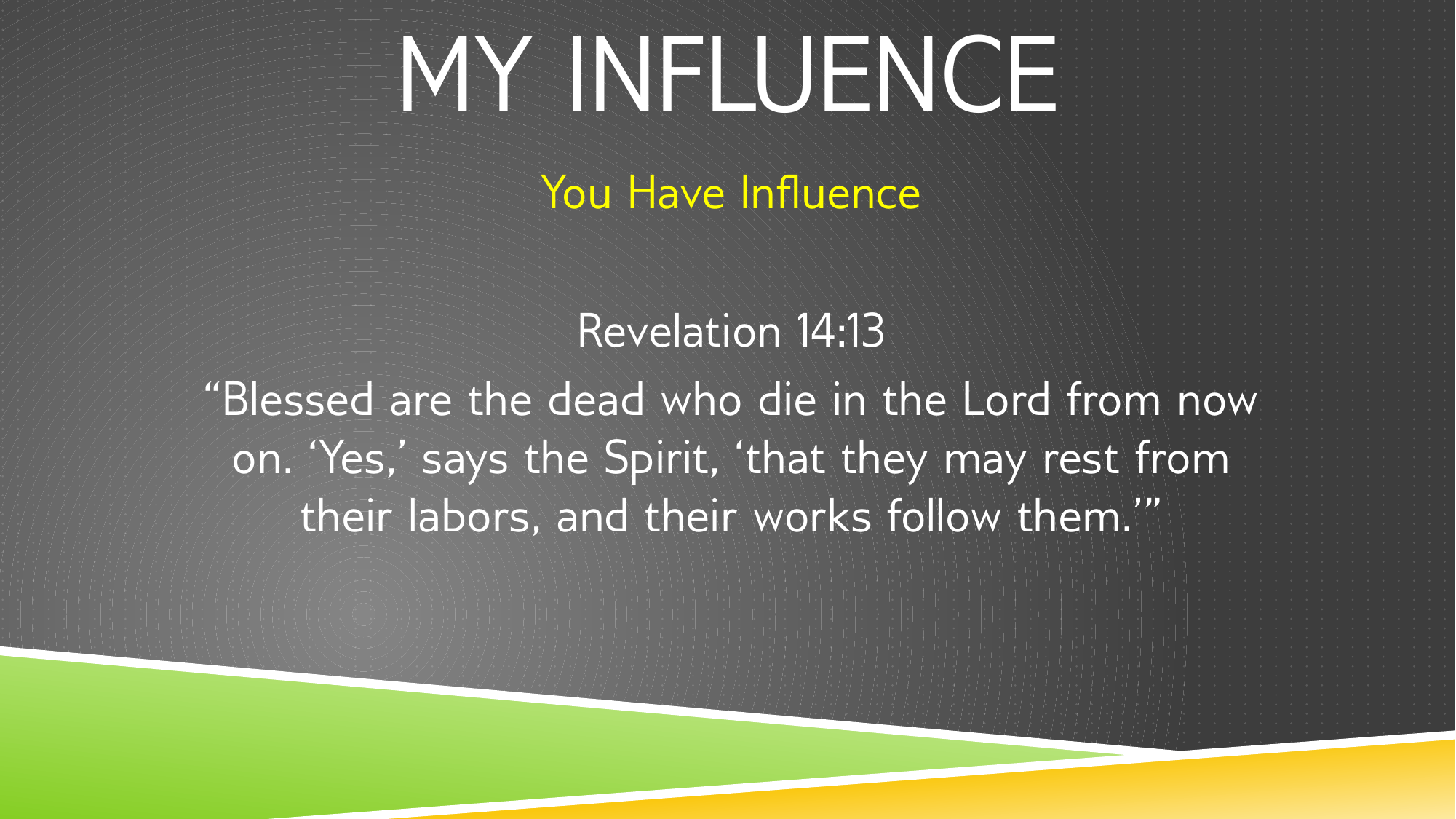

# My Influence
You Have Influence

Revelation 14:13
“Blessed are the dead who die in the Lord from now on. ‘Yes,’ says the Spirit, ‘that they may rest from their labors, and their works follow them.’”